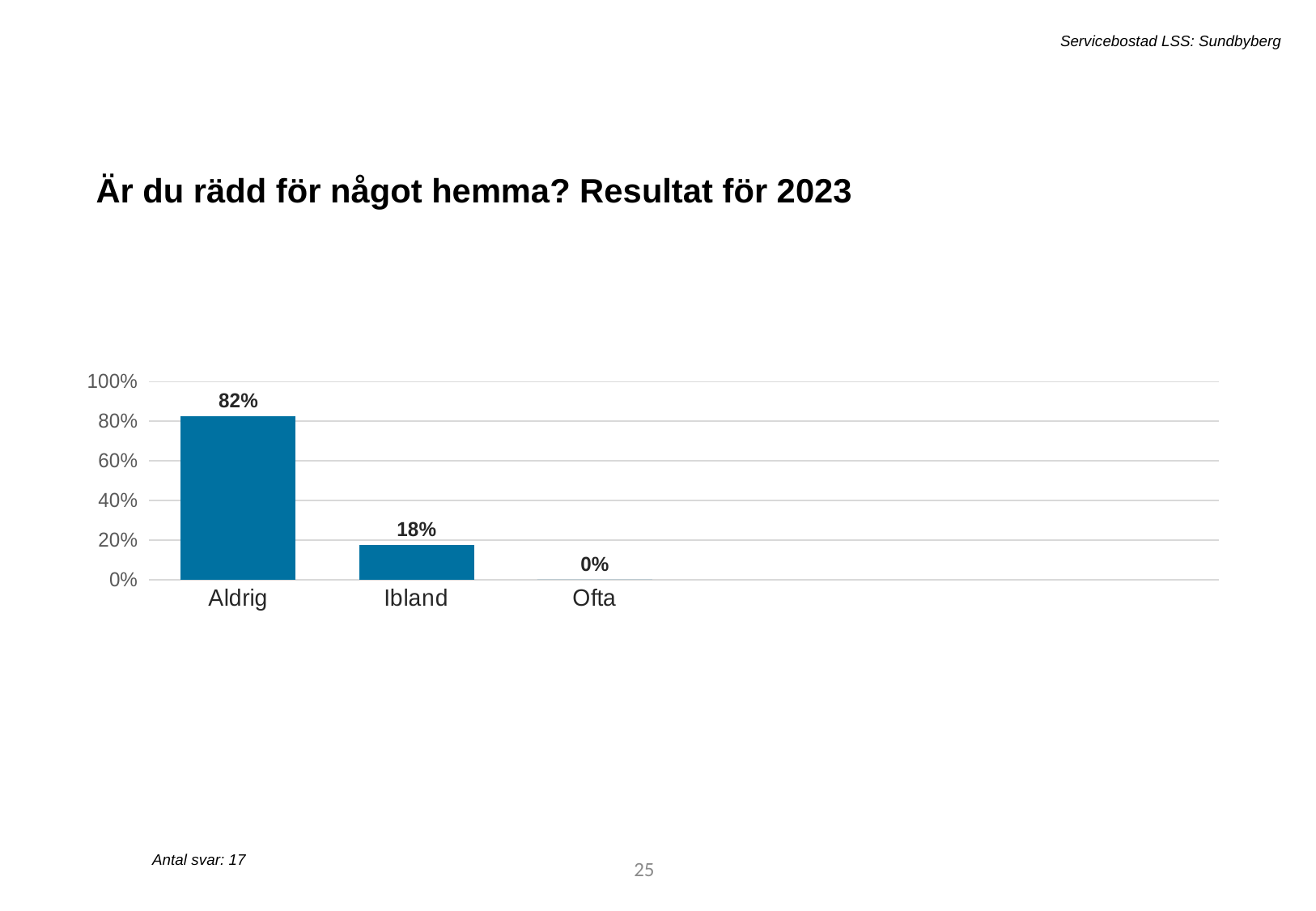

Servicebostad LSS: Sundbyberg
Är du rädd för något hemma? Resultat för 2023

[unsupported chart]

Antal svar: 17
25